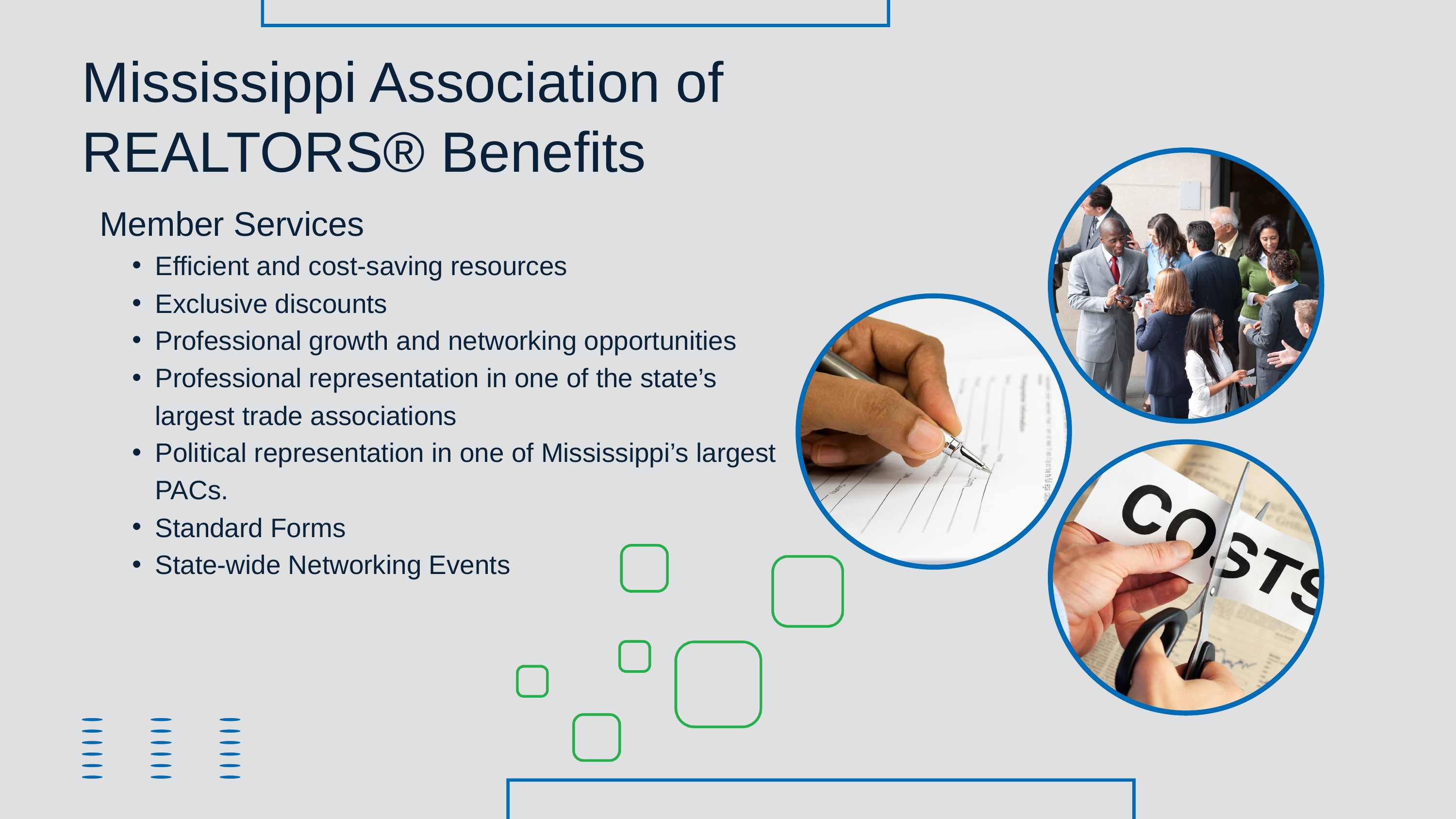

Mississippi Association of REALTORS® Benefits

Member Services
Efficient and cost-saving resources
Exclusive discounts
Professional growth and networking opportunities
Professional representation in one of the state’s largest trade associations
Political representation in one of Mississippi’s largest PACs.
Standard Forms
State-wide Networking Events